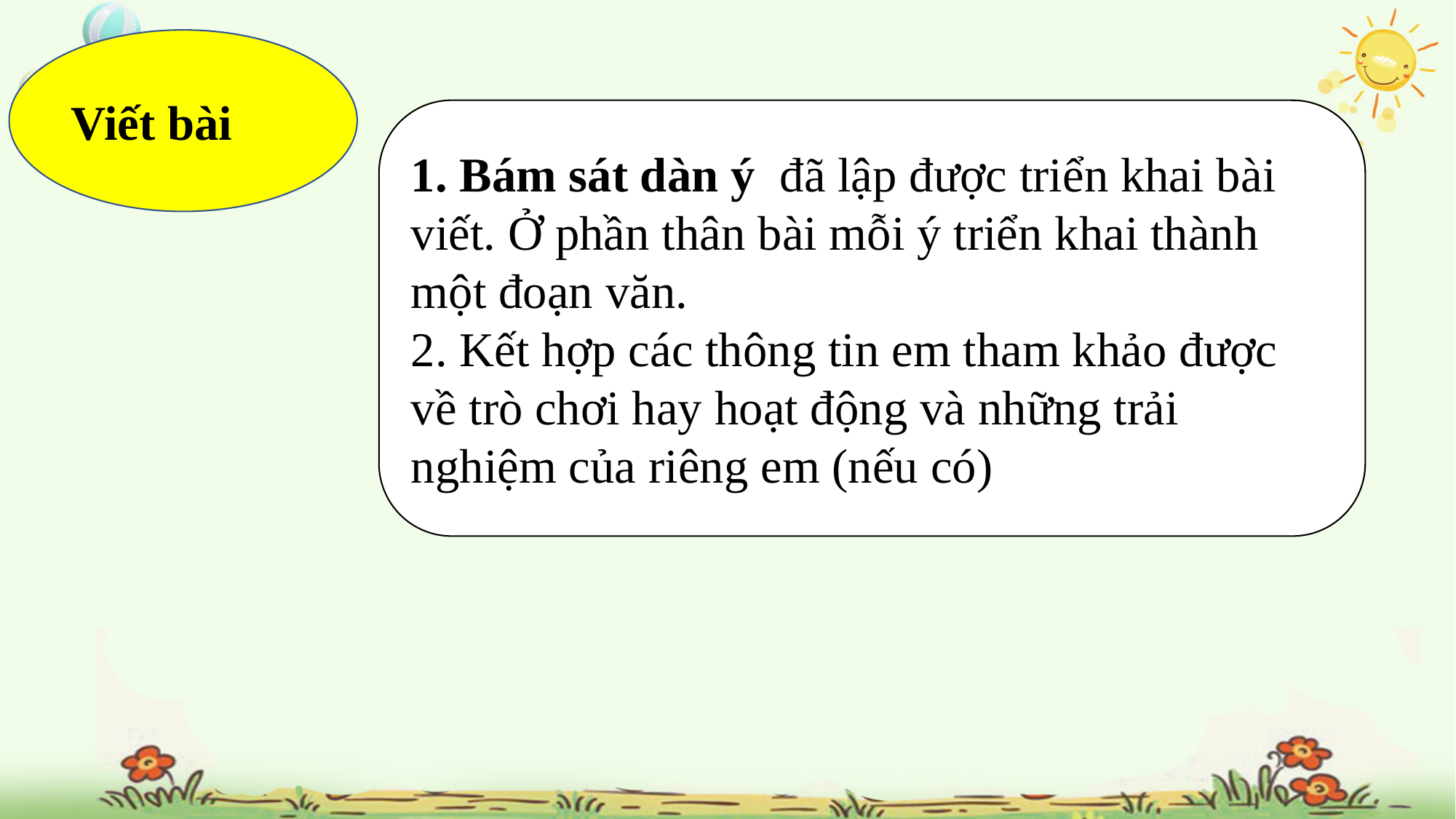

Viết bài
1. Bám sát dàn ý  đã lập được triển khai bài viết. Ở phần thân bài mỗi ý triển khai thành một đoạn văn.
2. Kết hợp các thông tin em tham khảo được về trò chơi hay hoạt động và những trải nghiệm của riêng em (nếu có)